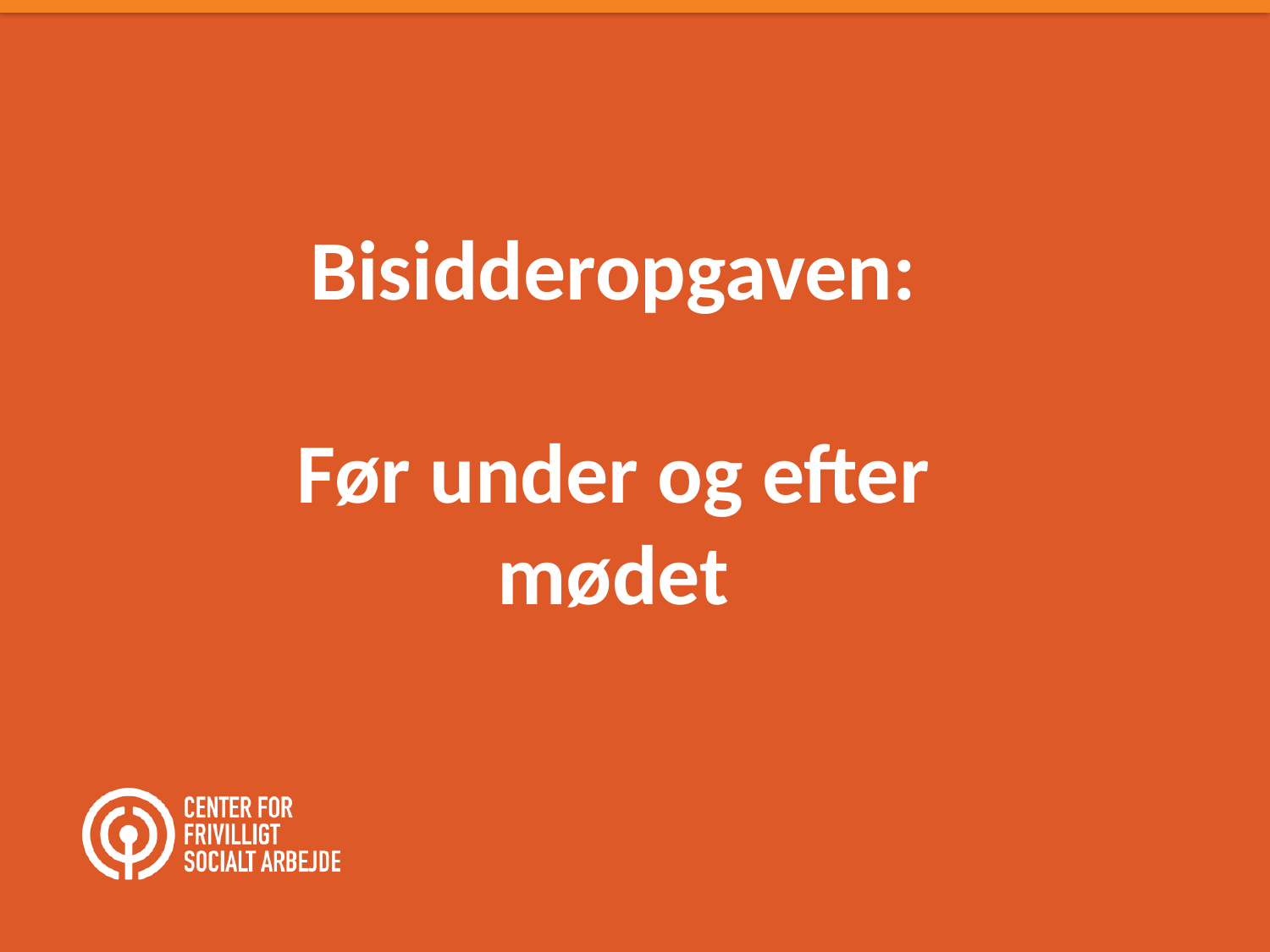

# Bisidderopgaven: Før under og efter mødet